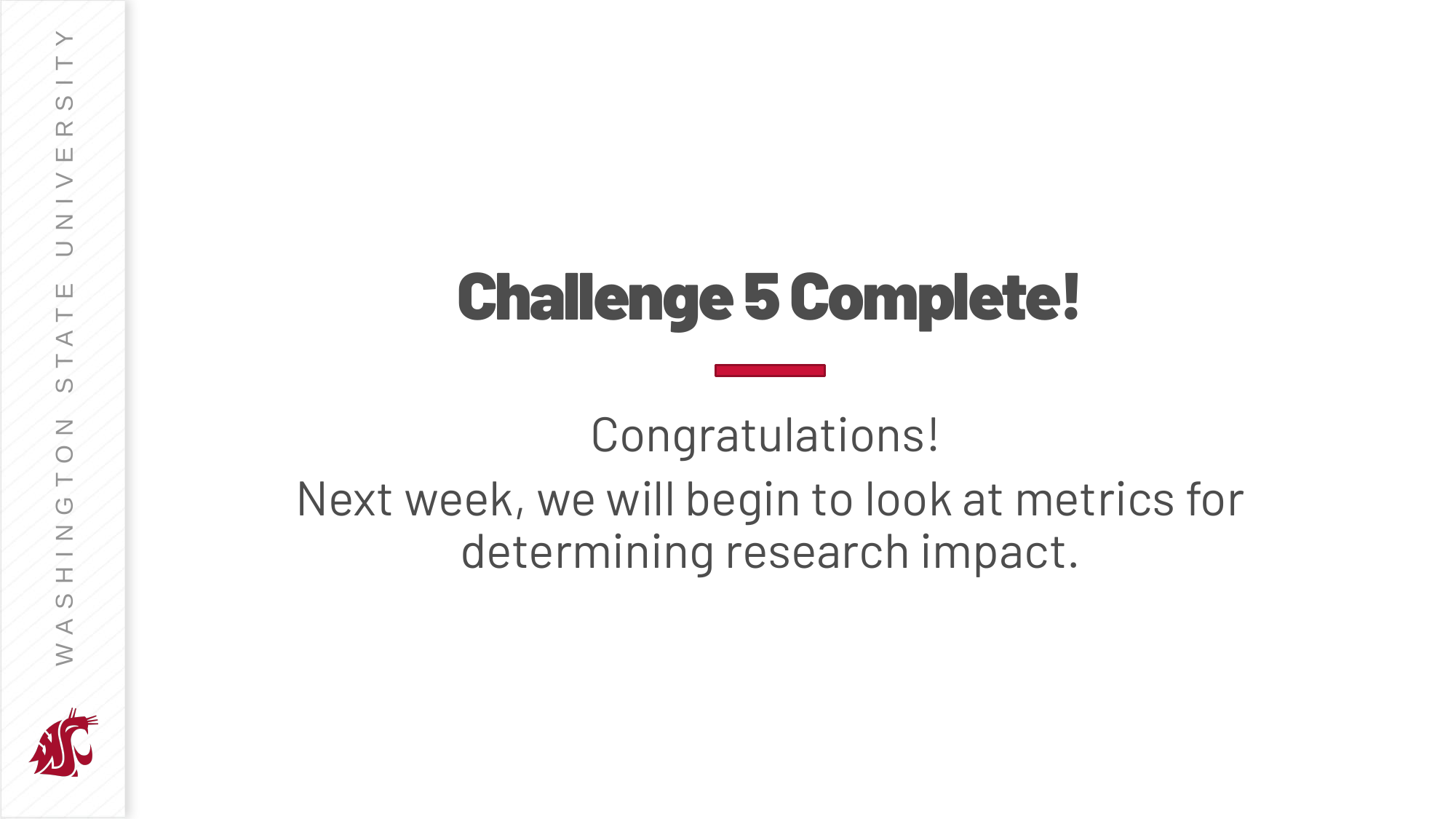

# Challenge 5 Complete!
Congratulations!
Next week, we will begin to look at metrics for determining research impact.